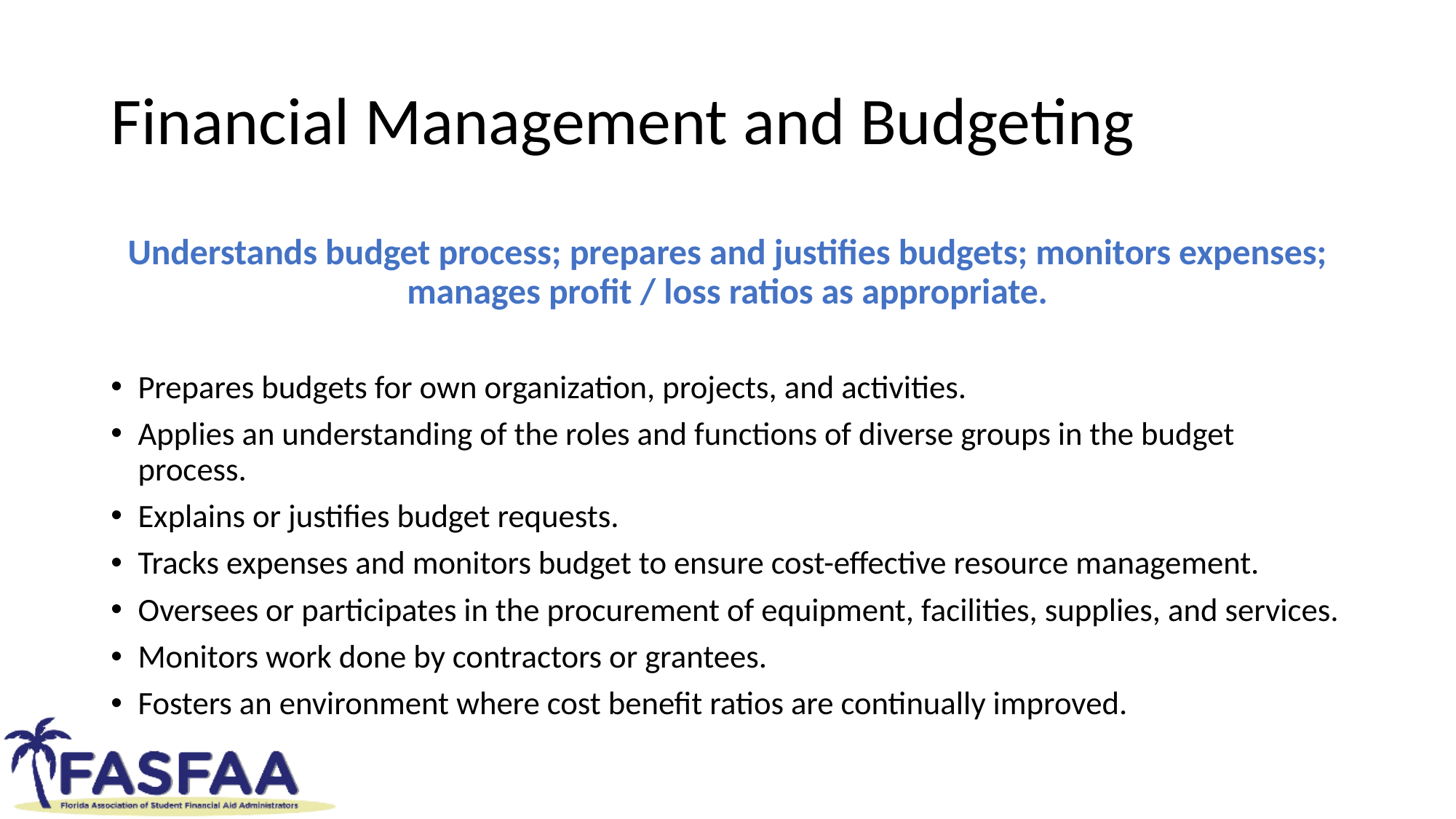

# Financial Management and Budgeting
Understands budget process; prepares and justifies budgets; monitors expenses; manages profit / loss ratios as appropriate.

Prepares budgets for own organization, projects, and activities.
Applies an understanding of the roles and functions of diverse groups in the budget process.
Explains or justifies budget requests.
Tracks expenses and monitors budget to ensure cost-effective resource management.
Oversees or participates in the procurement of equipment, facilities, supplies, and services.
Monitors work done by contractors or grantees.
Fosters an environment where cost benefit ratios are continually improved.